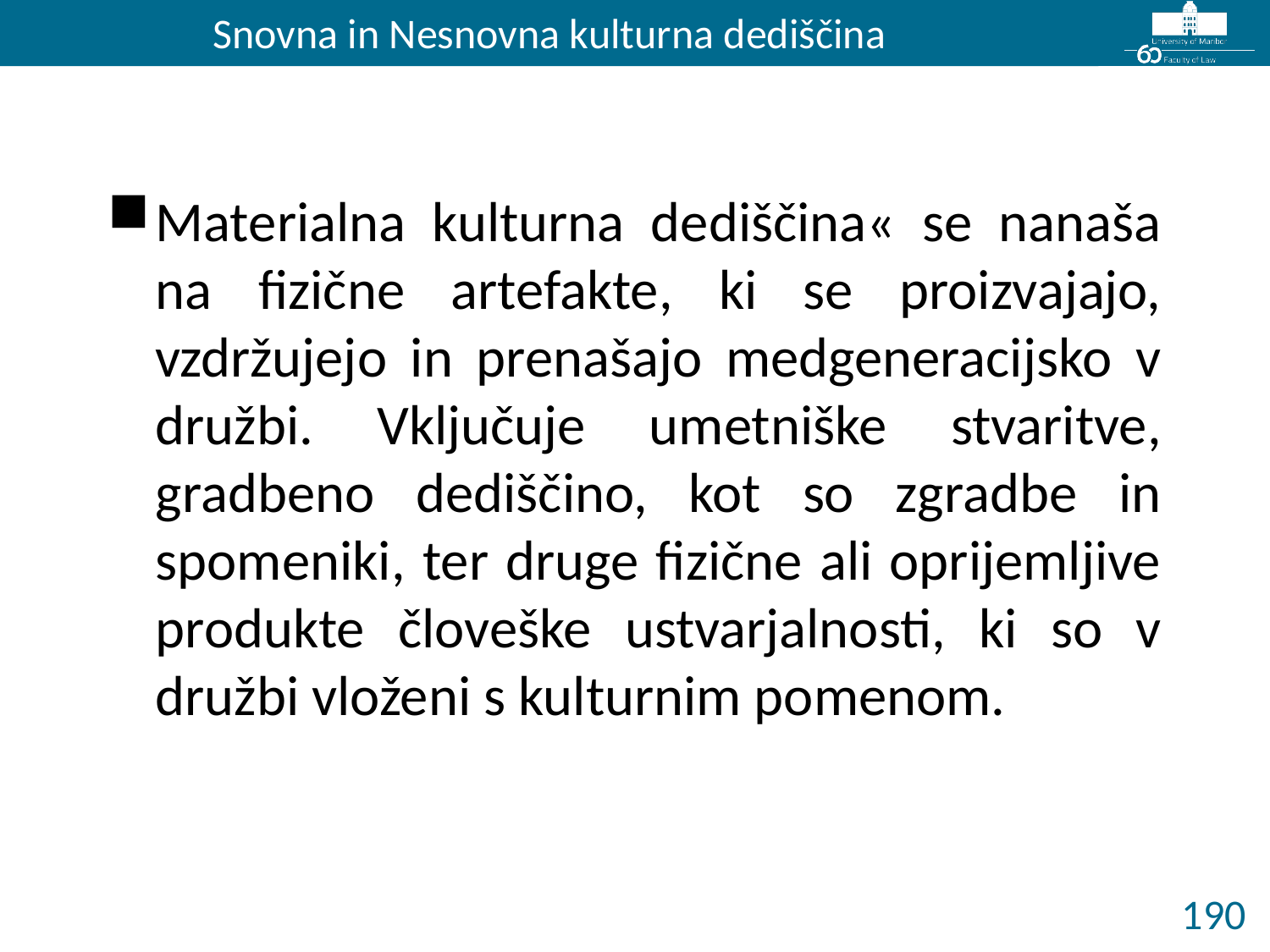

Snovna in Nesnovna kulturna dediščina
#
Materialna kulturna dediščina« se nanaša na fizične artefakte, ki se proizvajajo, vzdržujejo in prenašajo medgeneracijsko v družbi. Vključuje umetniške stvaritve, gradbeno dediščino, kot so zgradbe in spomeniki, ter druge fizične ali oprijemljive produkte človeške ustvarjalnosti, ki so v družbi vloženi s kulturnim pomenom.
190